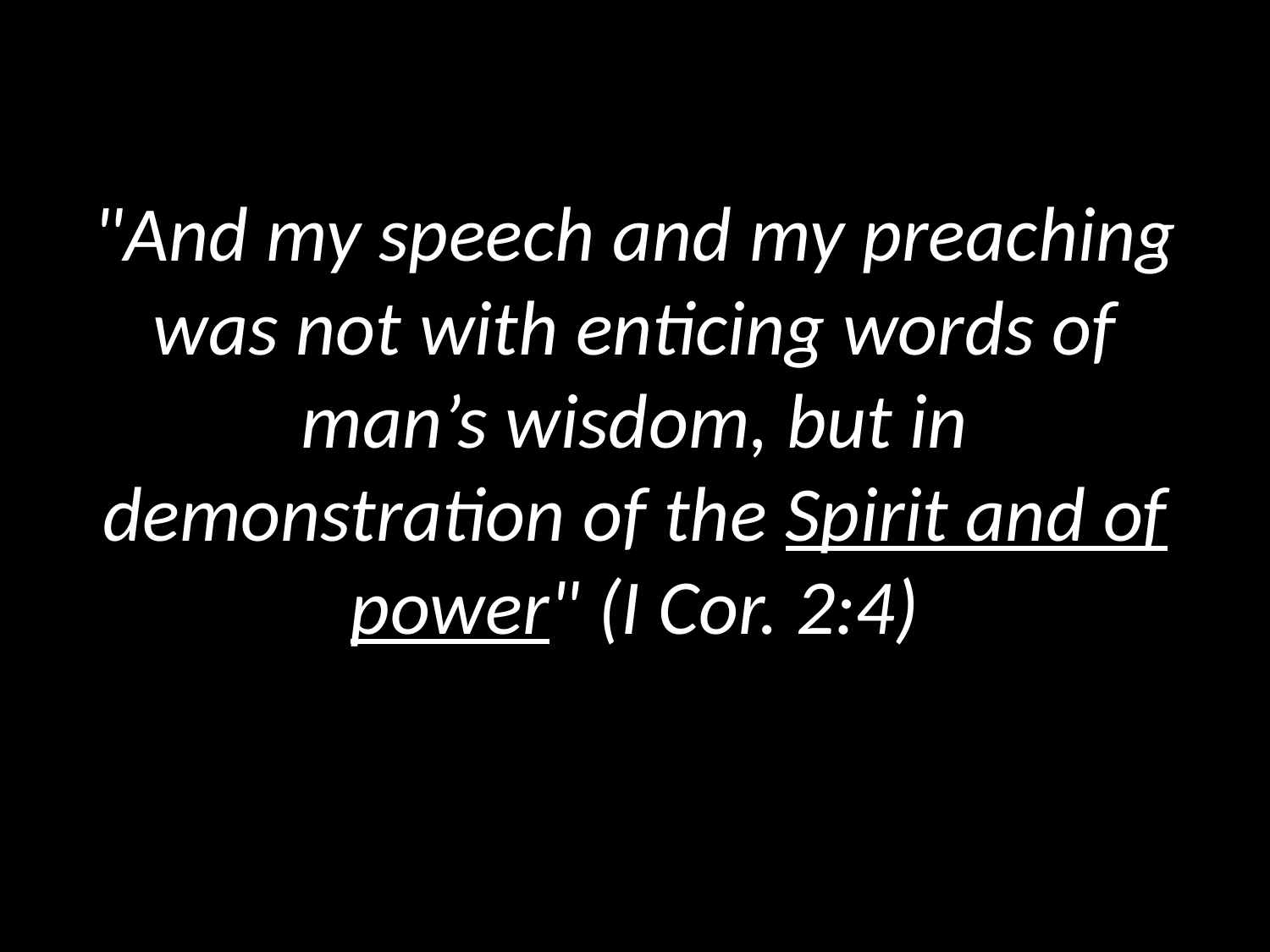

# "And my speech and my preaching was not with enticing words of man’s wisdom, but in demonstration of the Spirit and of power" (I Cor. 2:4)